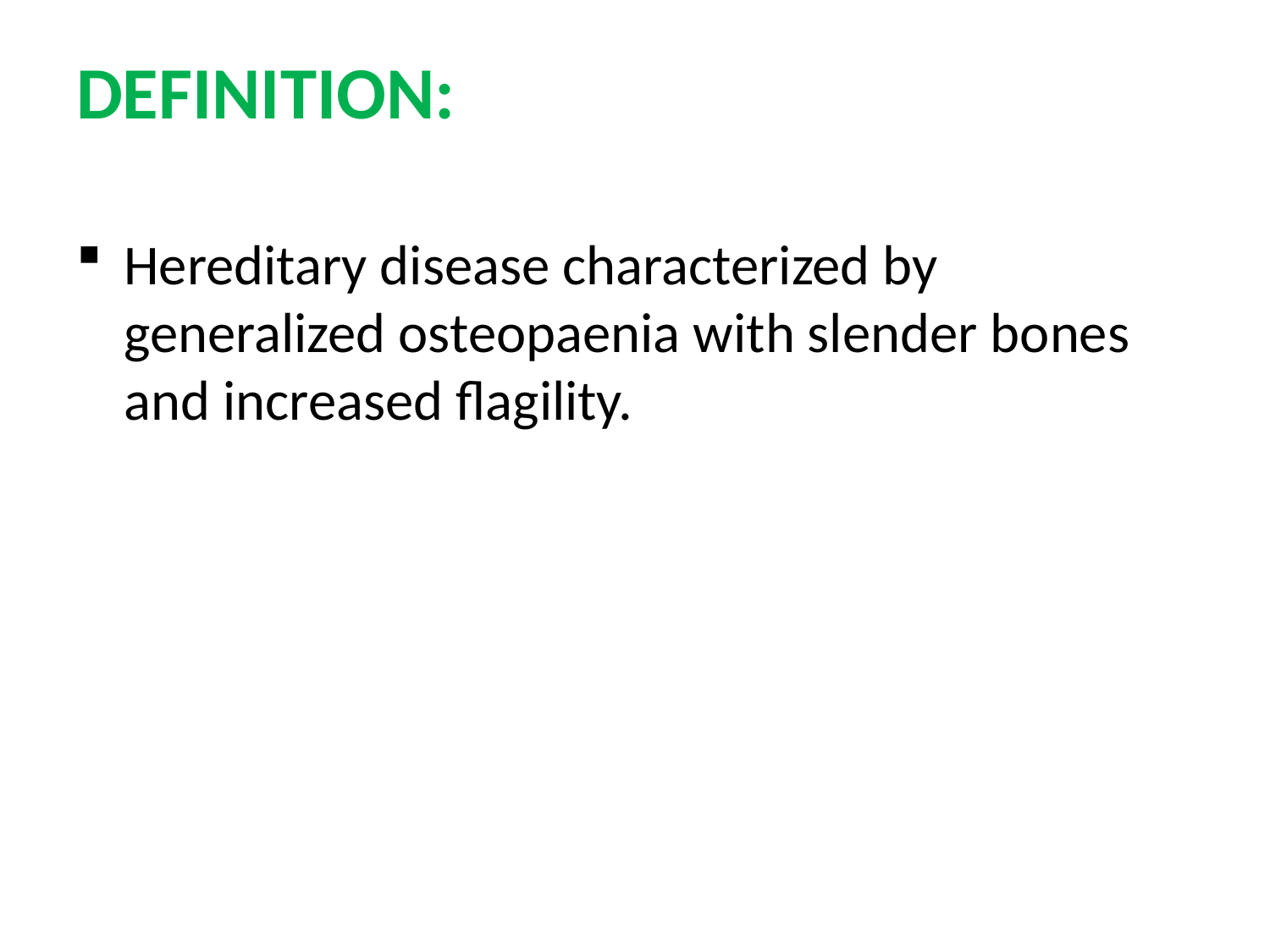

# DEFINITION:
Hereditary disease characterized by generalized osteopaenia with slender bones and increased flagility.